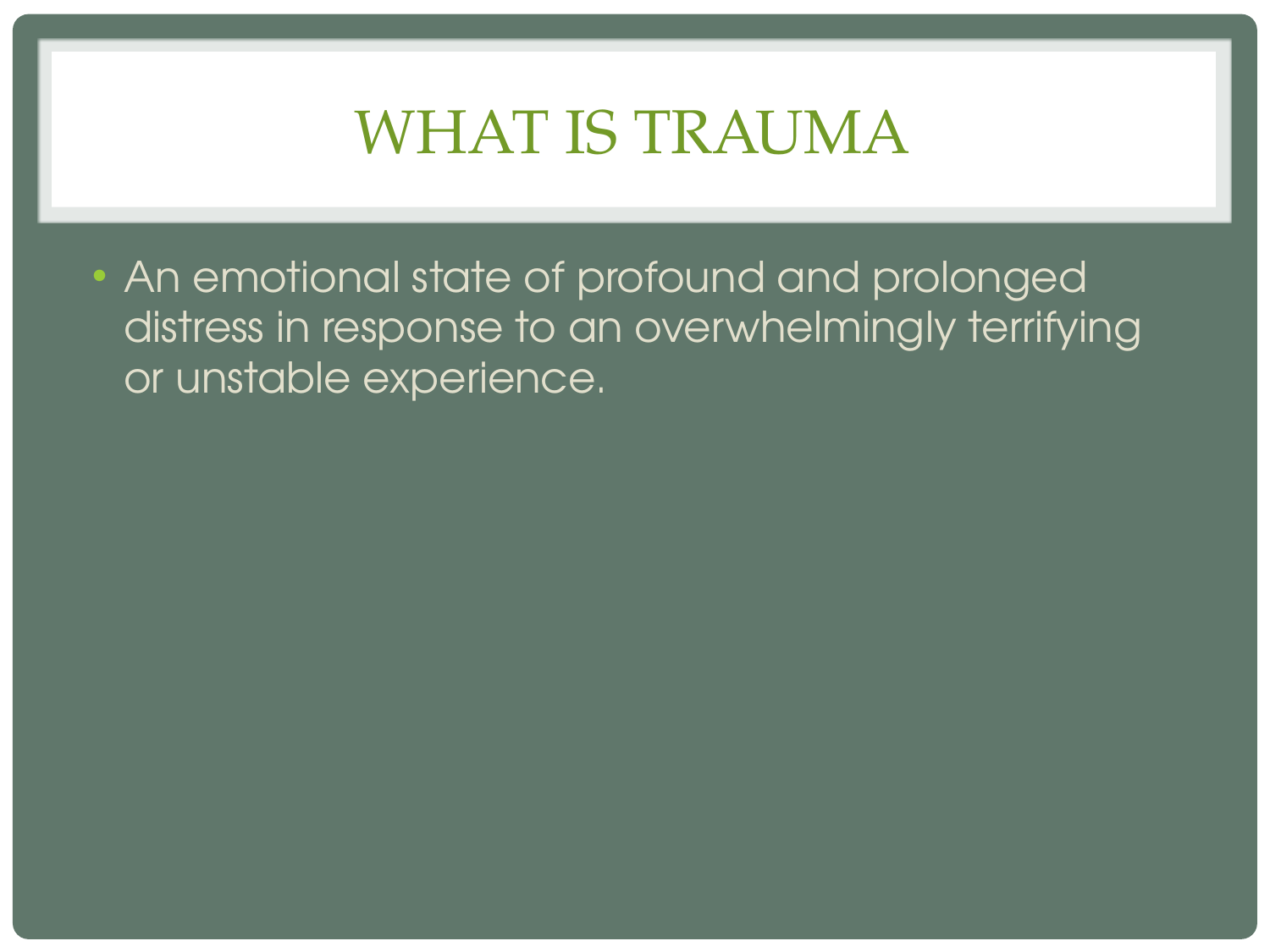

# What is Trauma
An emotional state of profound and prolonged distress in response to an overwhelmingly terrifying or unstable experience.